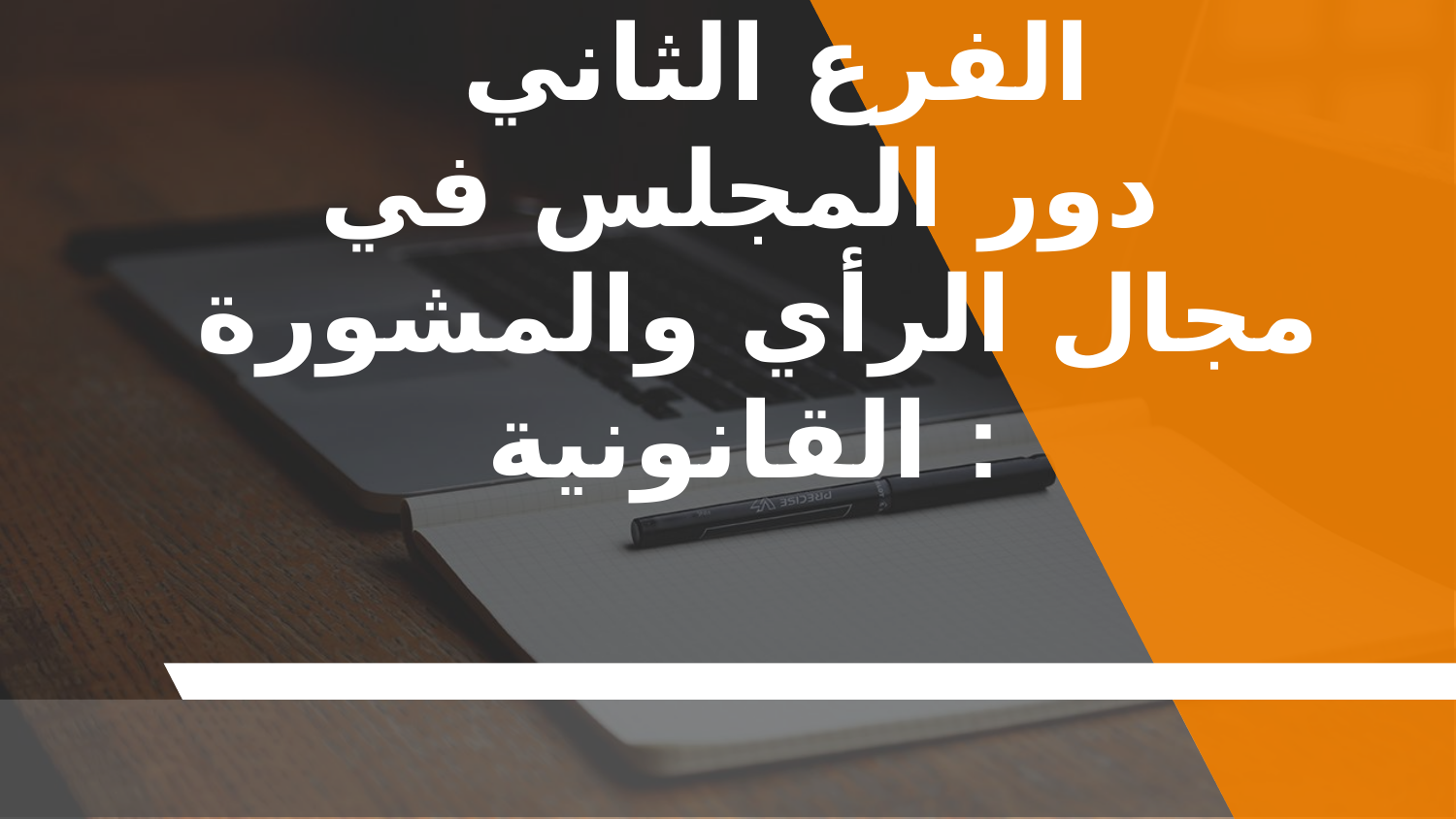

# الفرع الثاني دور المجلس في مجال الرأي والمشورة القانونية :